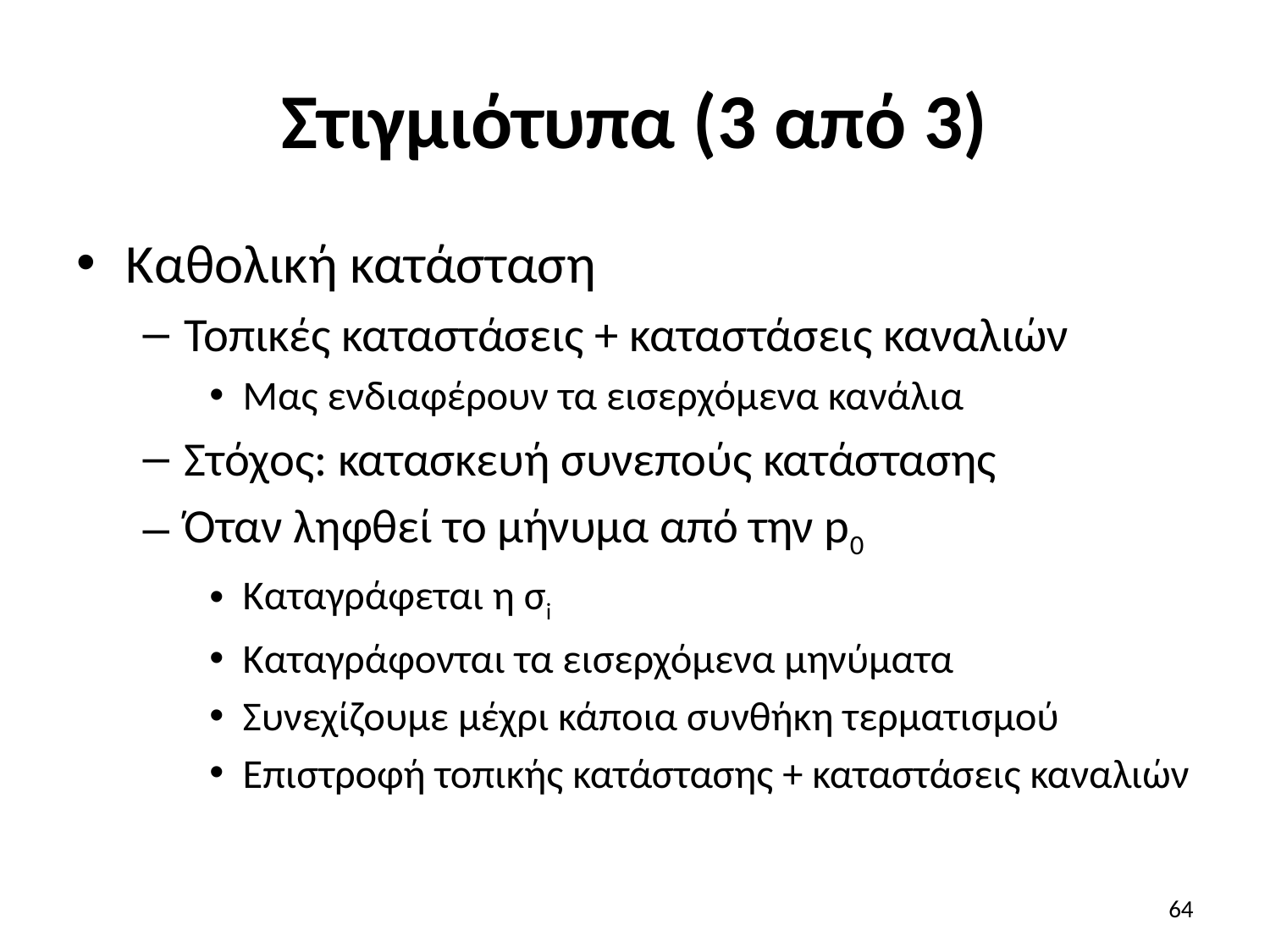

# Στιγμιότυπα (3 από 3)
Καθολική κατάσταση
Τοπικές καταστάσεις + καταστάσεις καναλιών
Μας ενδιαφέρουν τα εισερχόμενα κανάλια
Στόχος: κατασκευή συνεπούς κατάστασης
Όταν ληφθεί το μήνυμα από την p0
Καταγράφεται η σi
Καταγράφονται τα εισερχόμενα μηνύματα
Συνεχίζουμε μέχρι κάποια συνθήκη τερματισμού
Επιστροφή τοπικής κατάστασης + καταστάσεις καναλιών
64